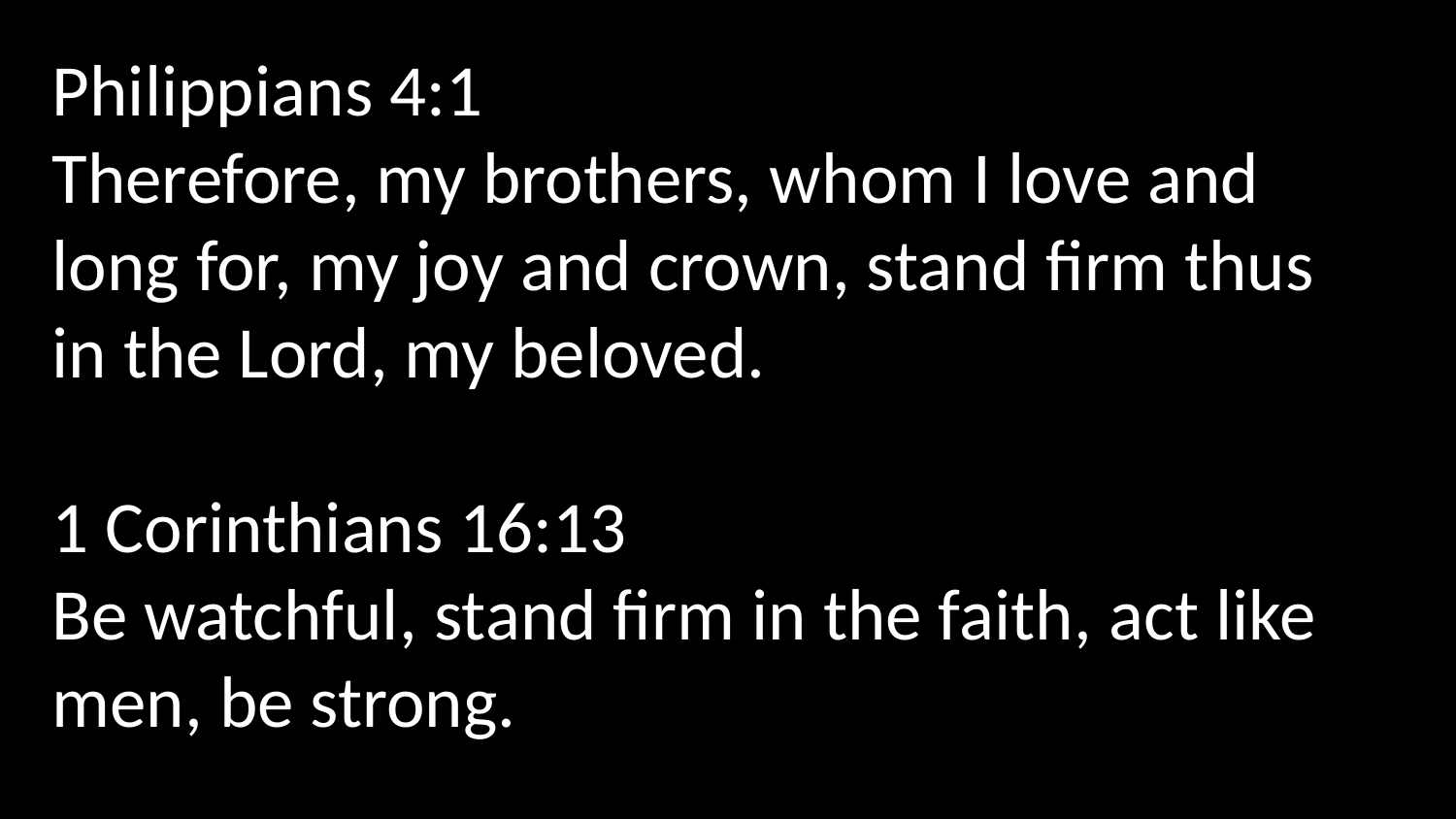

Philippians 4:1
Therefore, my brothers, whom I love and  long for, my joy and crown, stand firm thus  in the Lord, my beloved.

1 Corinthians 16:13
Be watchful, stand firm in the faith, act like men, be strong.